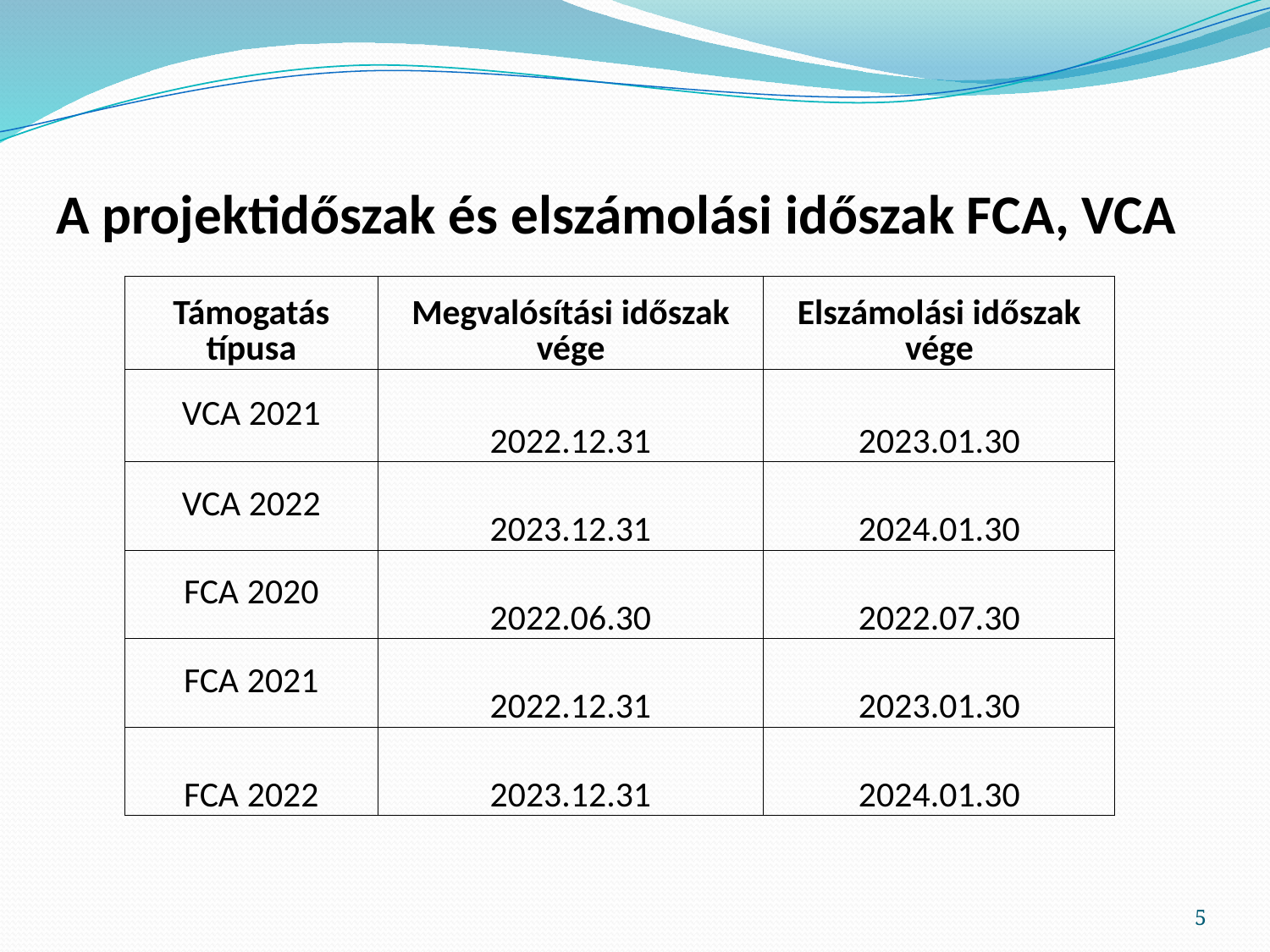

# A projektidőszak és elszámolási időszak FCA, VCA
| Támogatás típusa | Megvalósítási időszak vége | Elszámolási időszak vége |
| --- | --- | --- |
| VCA 2021 | 2022.12.31 | 2023.01.30 |
| VCA 2022 | 2023.12.31 | 2024.01.30 |
| FCA 2020 | 2022.06.30 | 2022.07.30 |
| FCA 2021 | 2022.12.31 | 2023.01.30 |
| FCA 2022 | 2023.12.31 | 2024.01.30 |
5